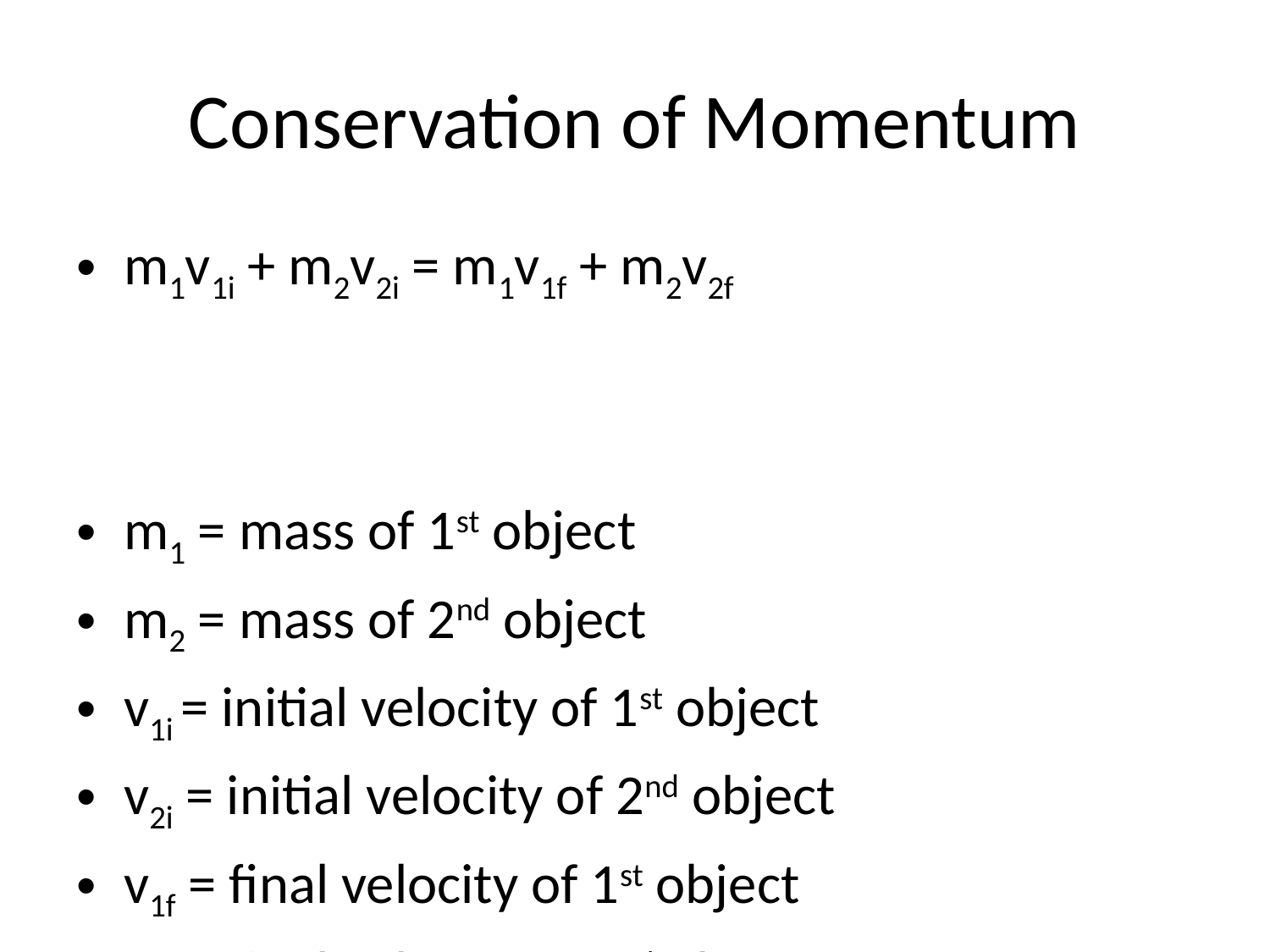

# Conservation of Momentum
m1v1i + m2v2i = m1v1f + m2v2f

m1 = mass of 1st object
m2 = mass of 2nd object
v1i = initial velocity of 1st object
v2i = initial velocity of 2nd object
v1f = final velocity of 1st object
v2f = final velocity of 2nd object